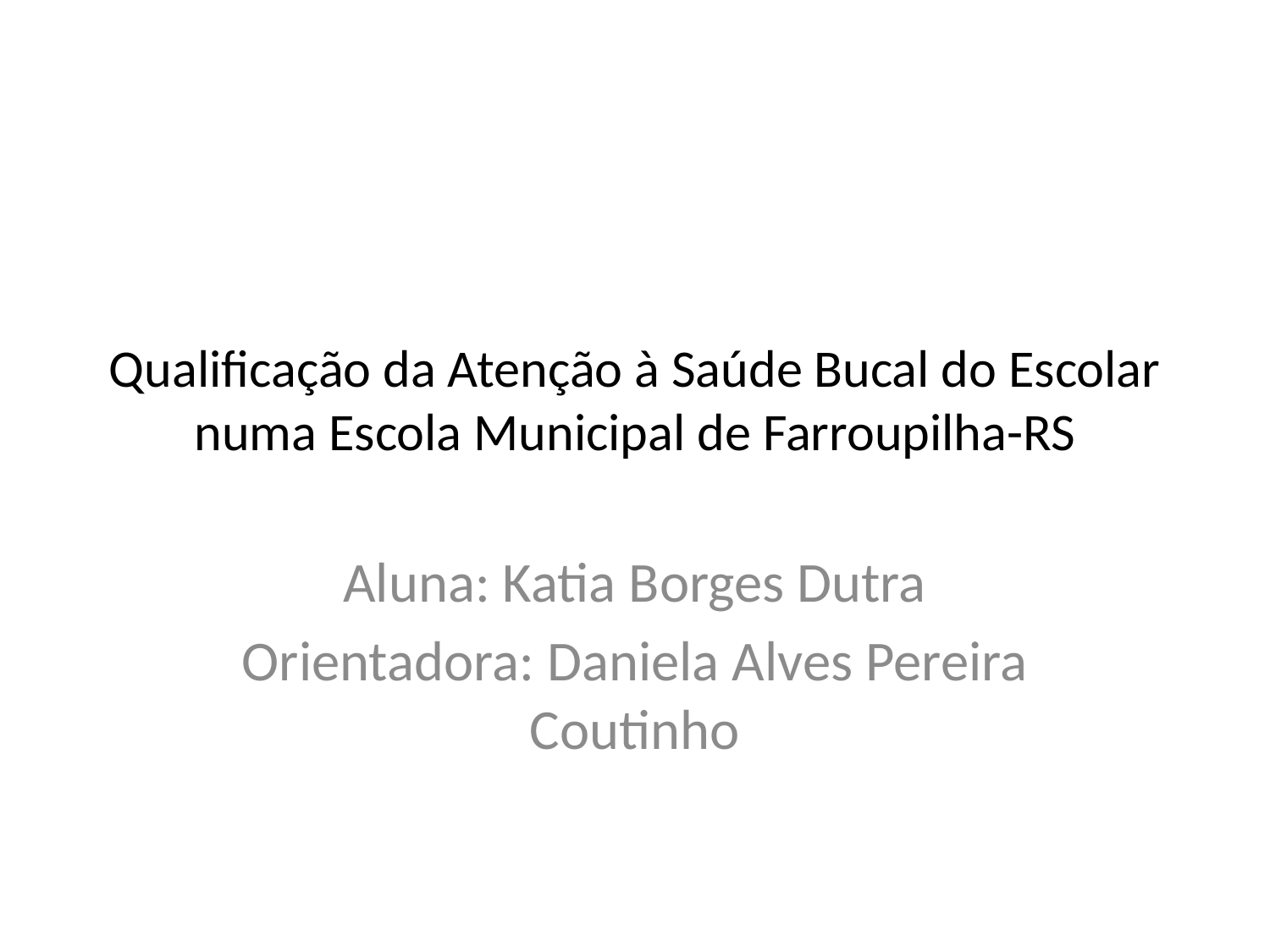

# Qualificação da Atenção à Saúde Bucal do Escolar numa Escola Municipal de Farroupilha-RS
Aluna: Katia Borges Dutra
Orientadora: Daniela Alves Pereira Coutinho